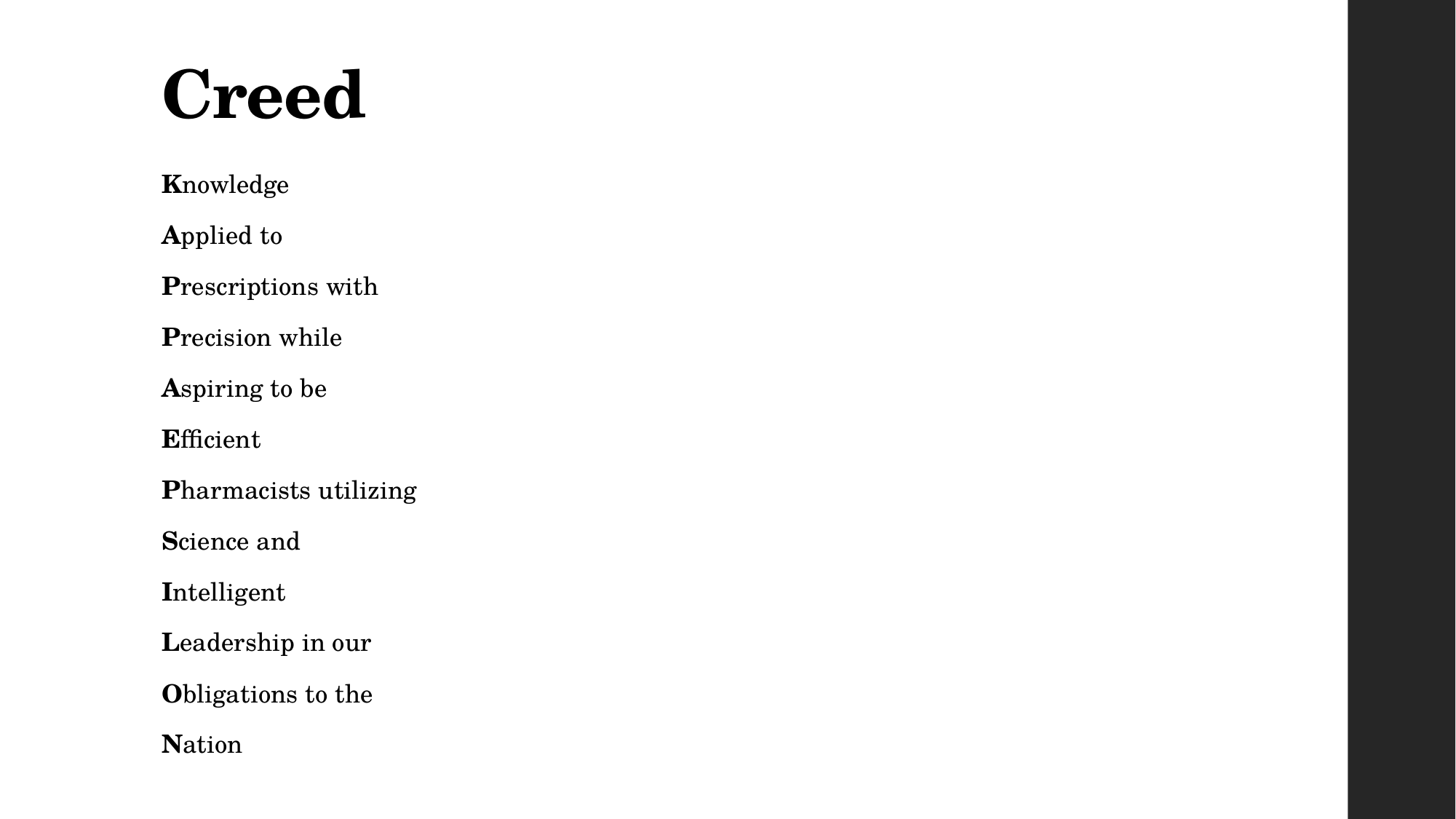

# Creed
Knowledge
Applied to
Prescriptions with
Precision while
Aspiring to be
Efficient
Pharmacists utilizing
Science and
Intelligent
Leadership in our
Obligations to the
Nation